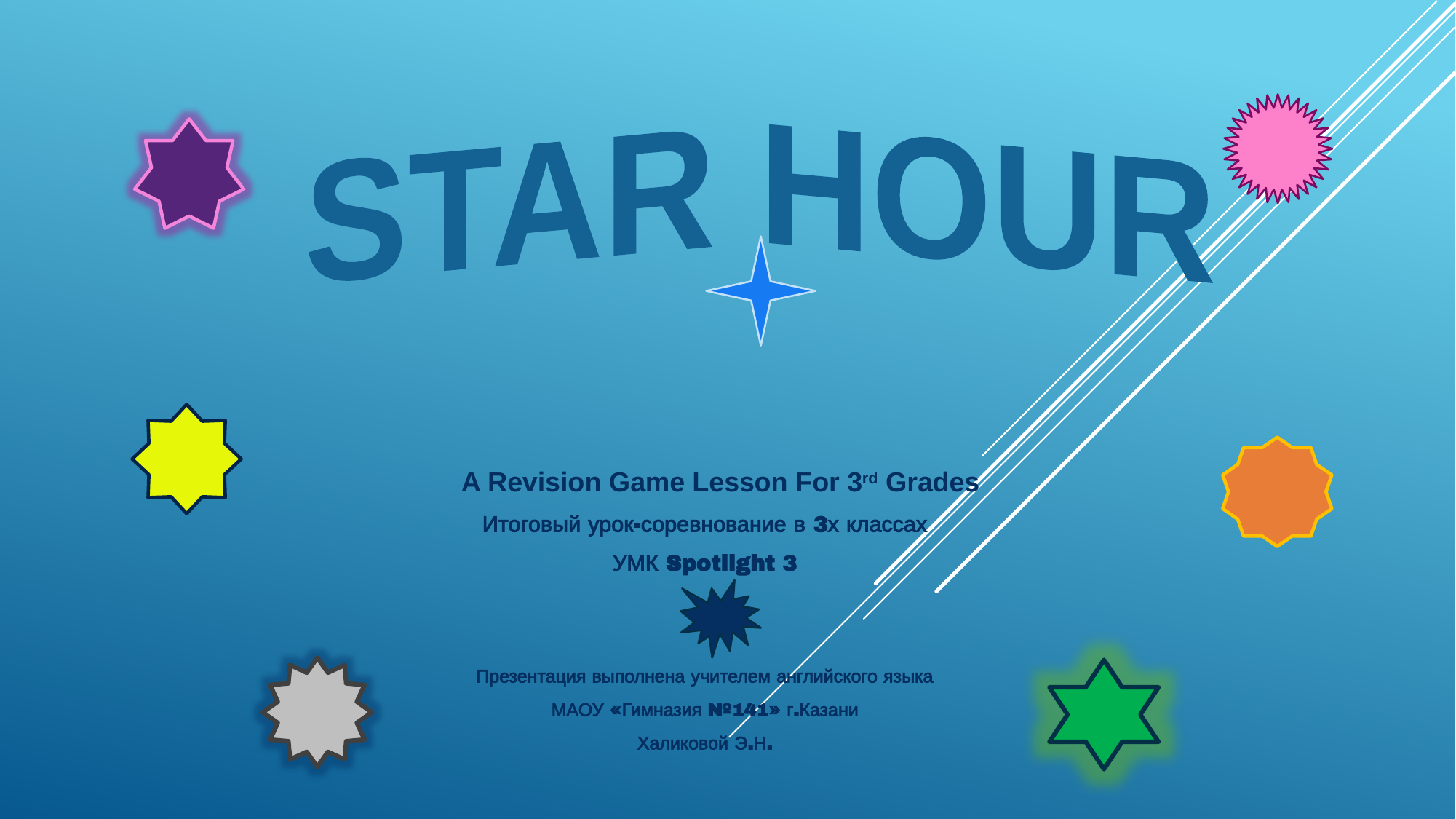

STAR HOUR

    A Revision Game Lesson For 3rd Grades
Итоговый урок-соревнование в 3х классах
УМК Spotlight 3

Презентация выполнена учителем английского языка
 МАОУ «Гимназия №141» г.Казани
Халиковой Э.Н.